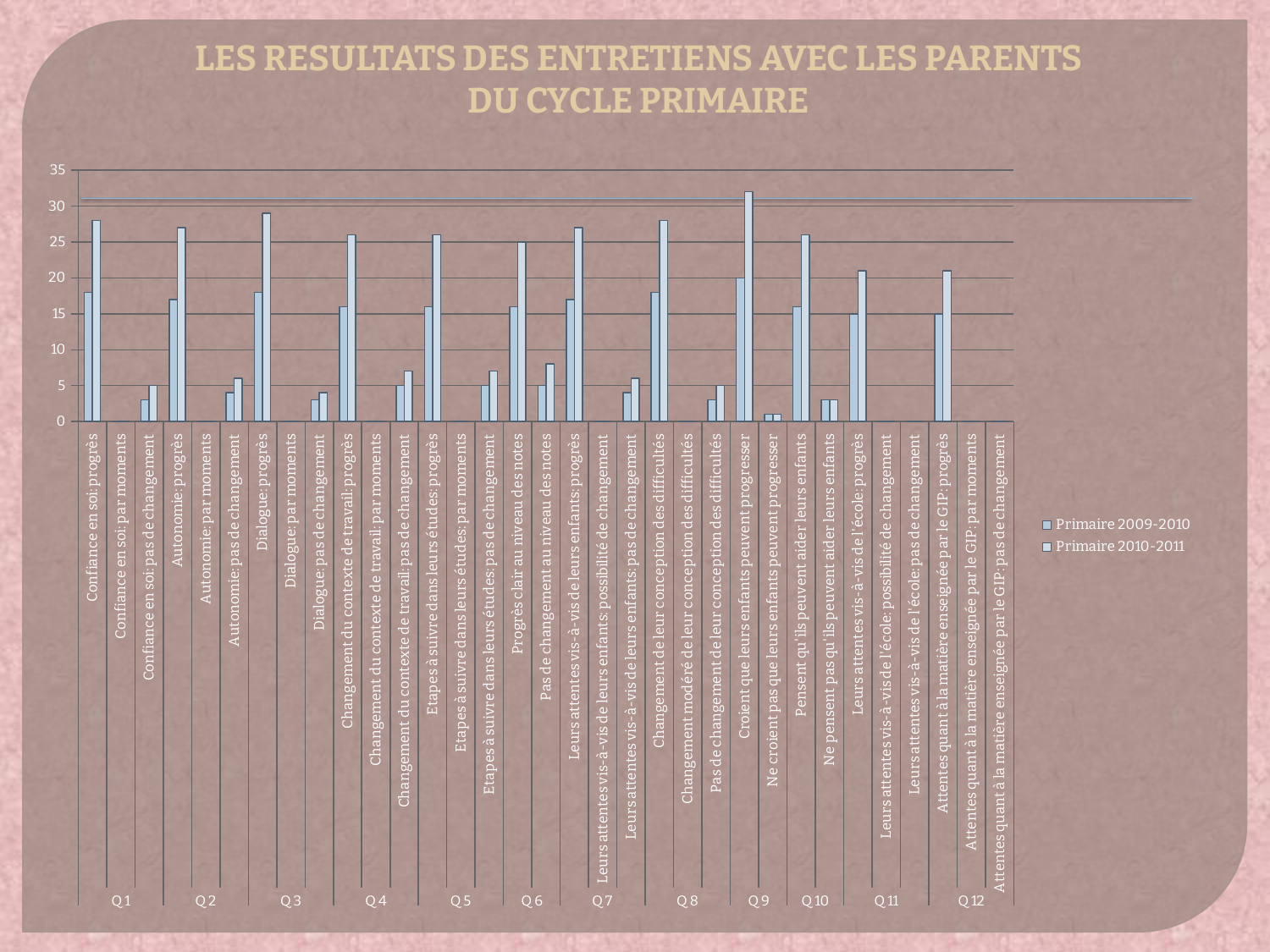

# LES RESULTATS DES ENTRETIENS AVEC LES PARENTS DU CYCLE PRIMAIRE

[unsupported chart]